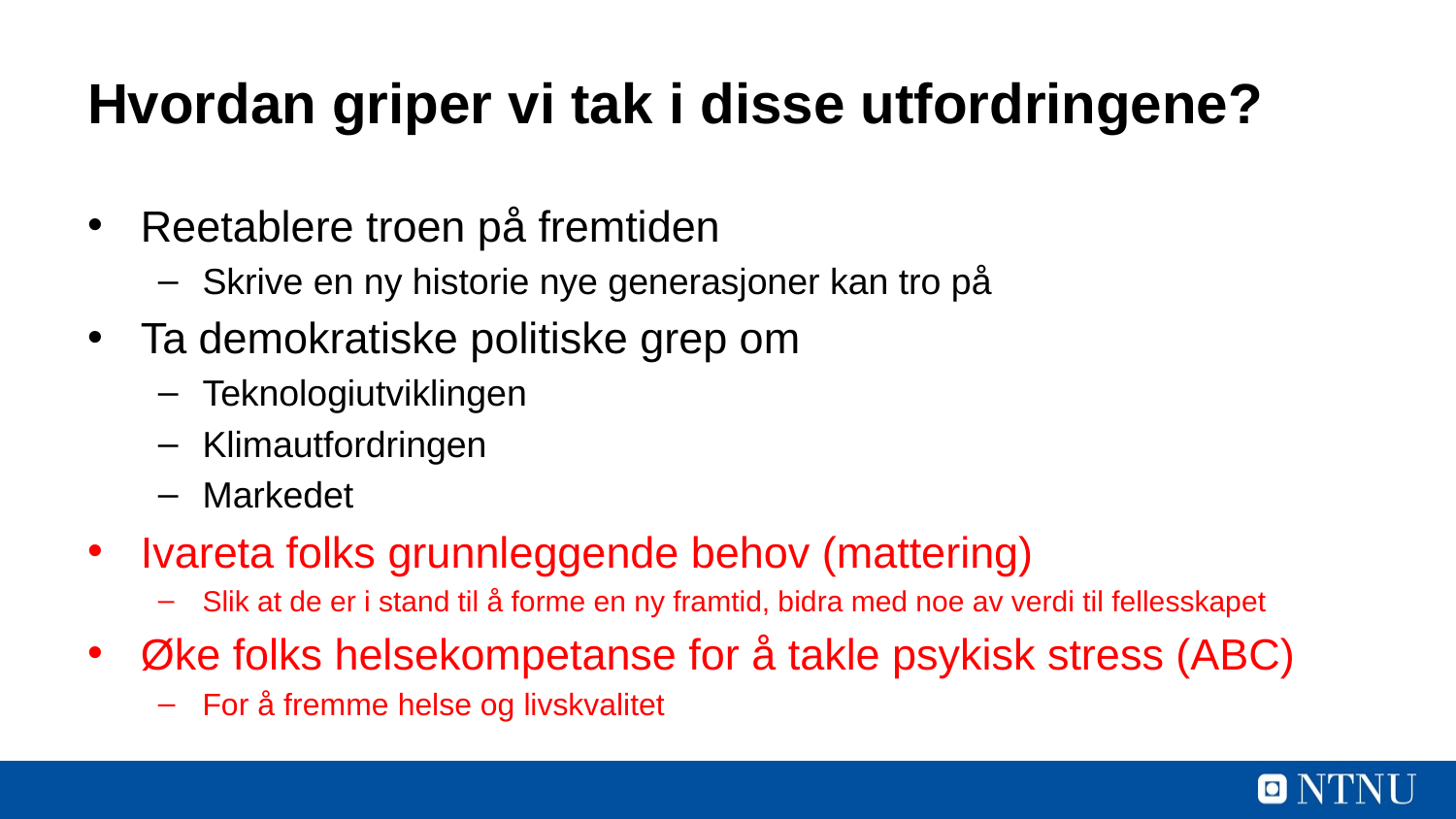

# Hvordan griper vi tak i disse utfordringene?
Reetablere troen på fremtiden
Skrive en ny historie nye generasjoner kan tro på
Ta demokratiske politiske grep om
Teknologiutviklingen
Klimautfordringen
Markedet
Ivareta folks grunnleggende behov (mattering)
Slik at de er i stand til å forme en ny framtid, bidra med noe av verdi til fellesskapet
Øke folks helsekompetanse for å takle psykisk stress (ABC)
For å fremme helse og livskvalitet